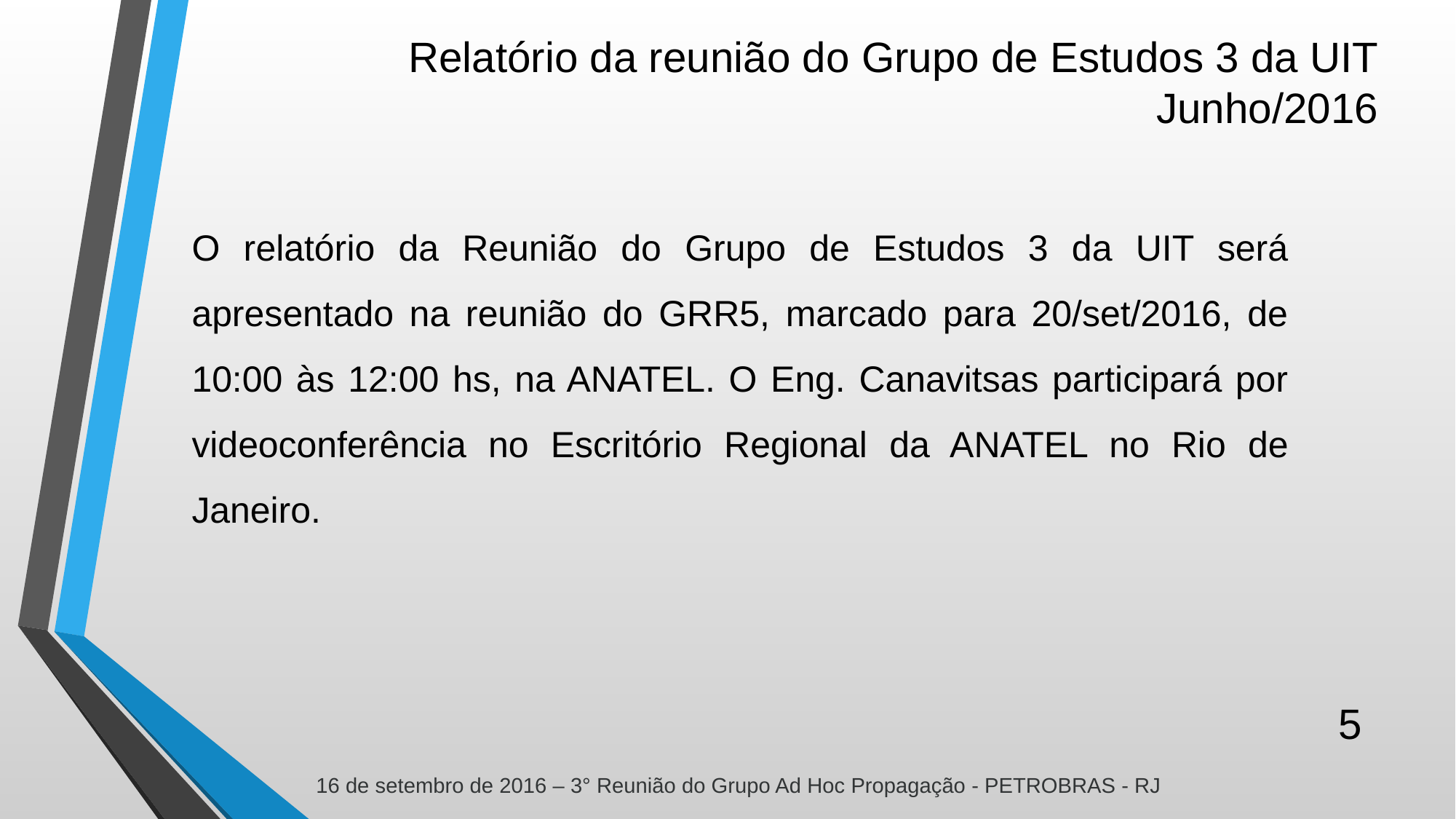

Relatório da reunião do Grupo de Estudos 3 da UIT Junho/2016
O relatório da Reunião do Grupo de Estudos 3 da UIT será apresentado na reunião do GRR5, marcado para 20/set/2016, de 10:00 às 12:00 hs, na ANATEL. O Eng. Canavitsas participará por videoconferência no Escritório Regional da ANATEL no Rio de Janeiro.
5
16 de setembro de 2016 – 3° Reunião do Grupo Ad Hoc Propagação - PETROBRAS - RJ